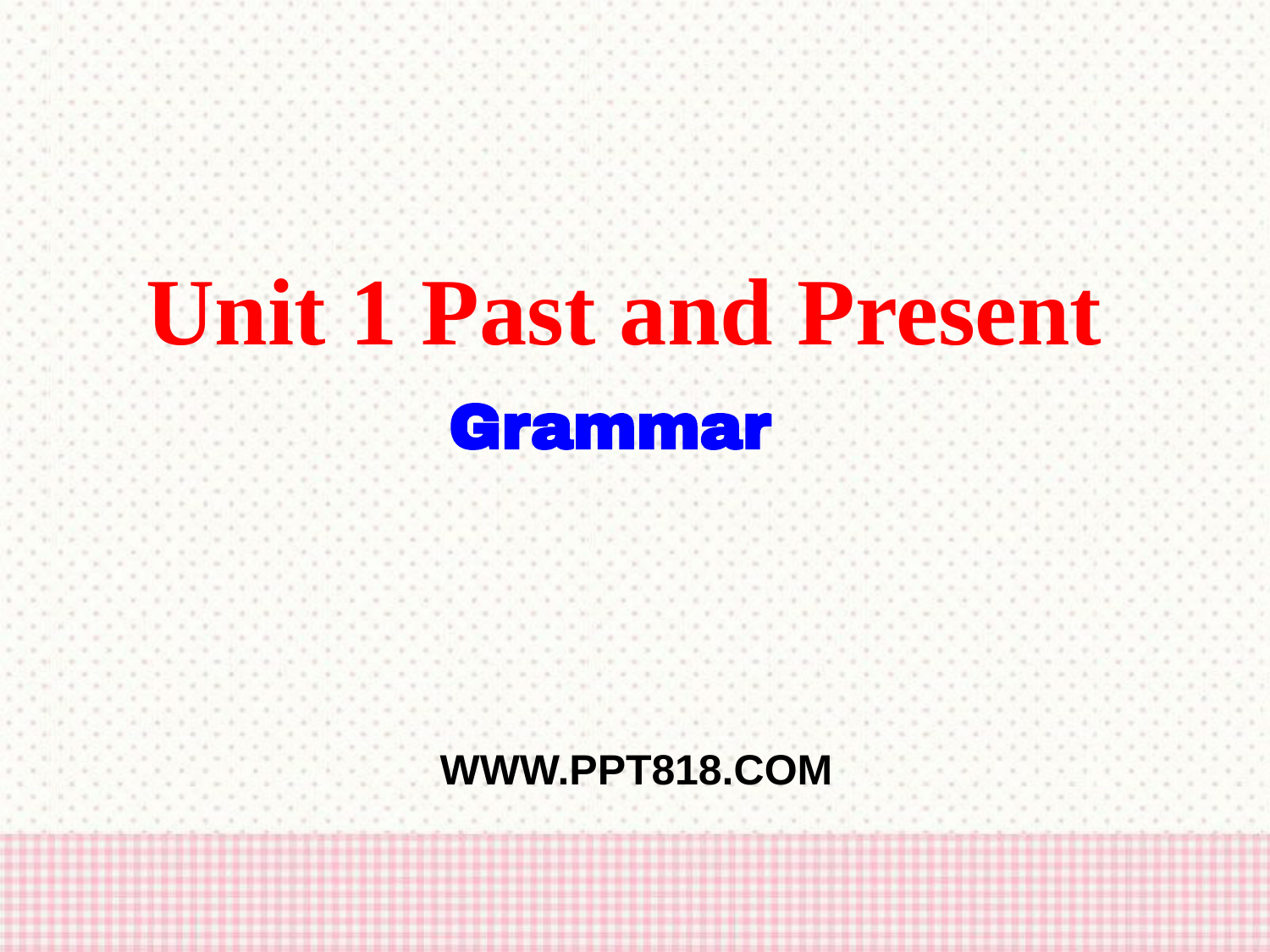

Unit 1 Past and Present
Grammar
WWW.PPT818.COM